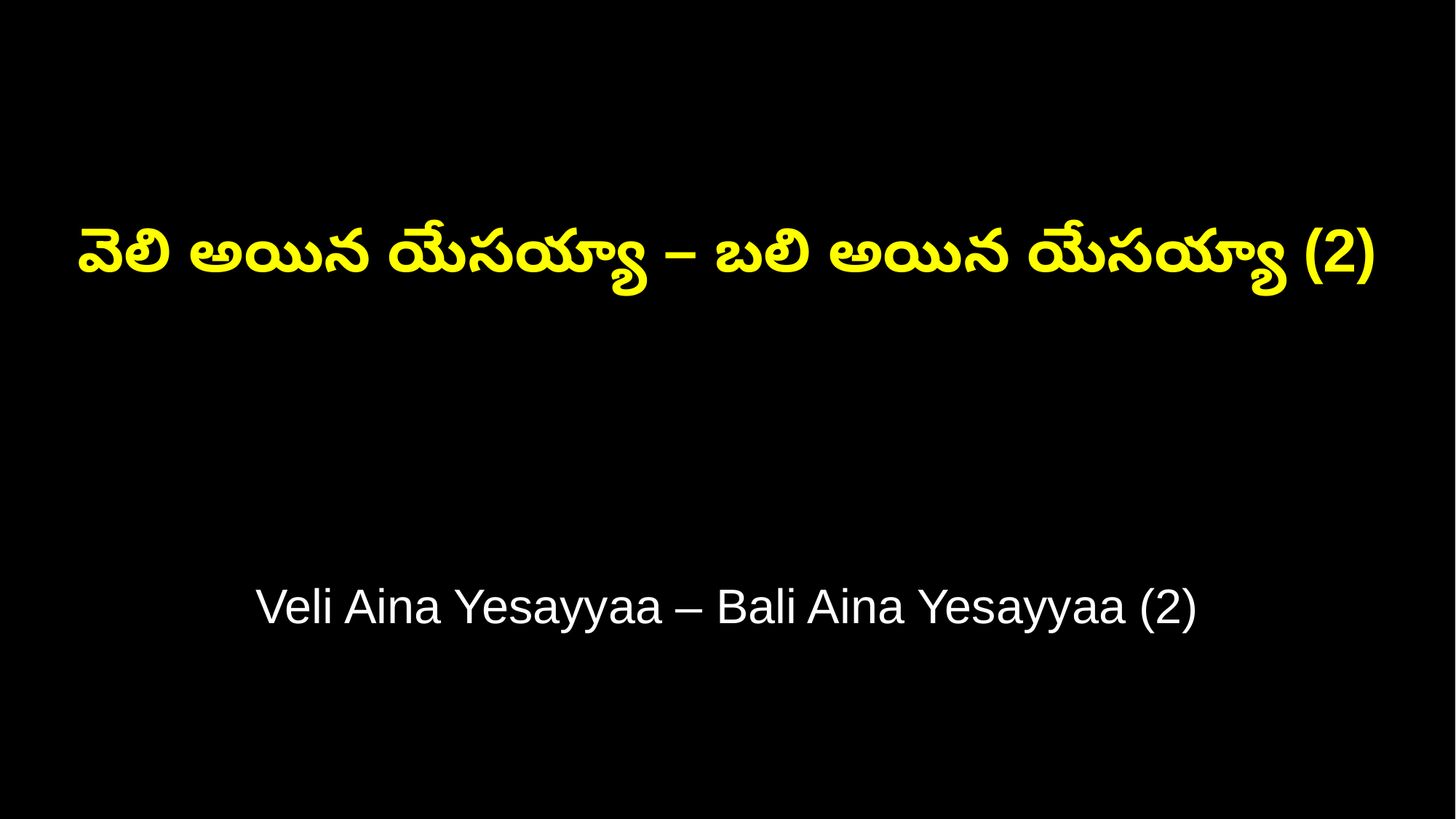

వెలి అయిన యేసయ్యా – బలి అయిన యేసయ్యా (2)
Veli Aina Yesayyaa – Bali Aina Yesayyaa (2)